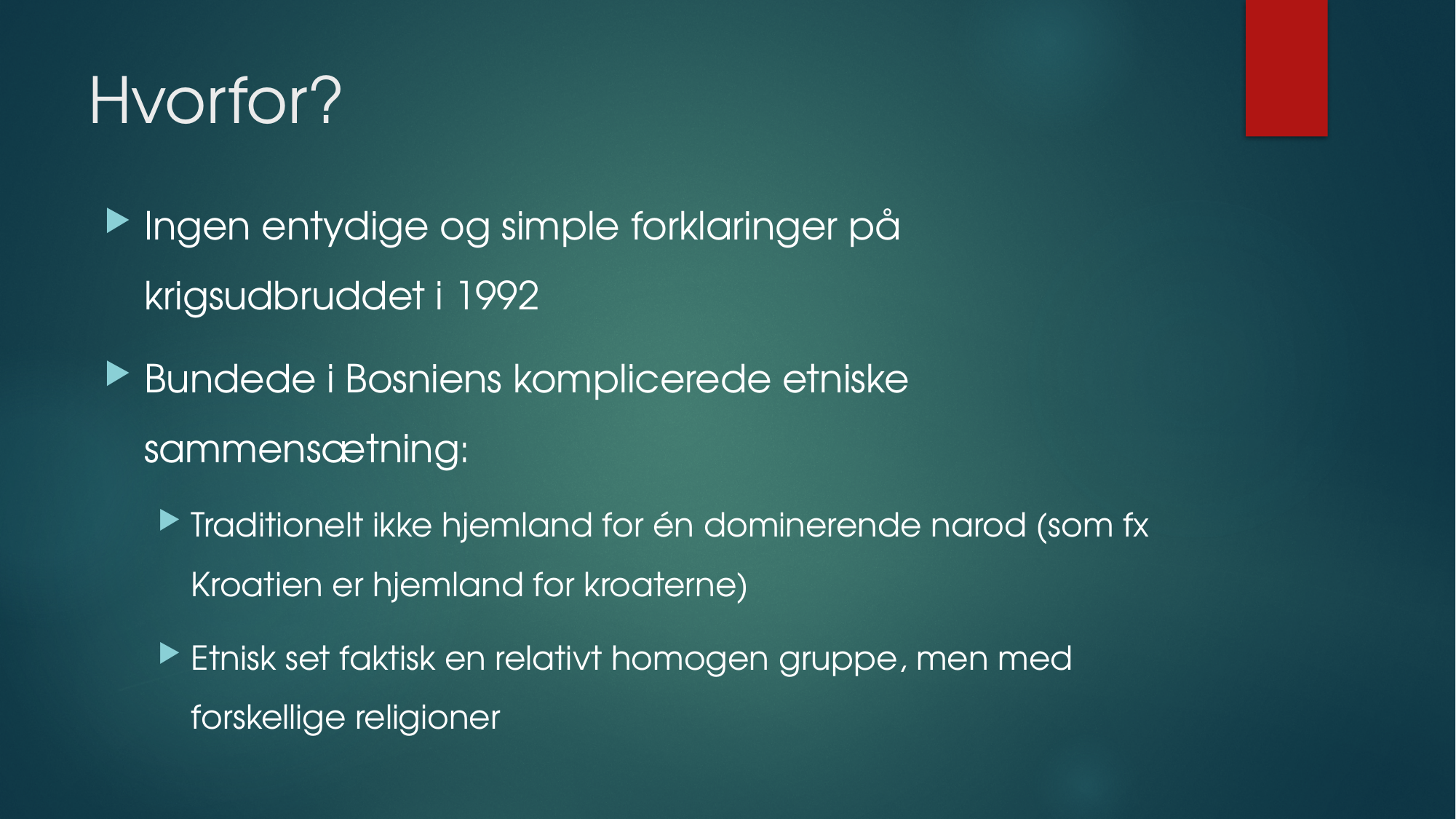

# Hvorfor?
Ingen entydige og simple forklaringer på krigsudbruddet i 1992
Bundede i Bosniens komplicerede etniske sammensætning:
Traditionelt ikke hjemland for én dominerende narod (som fx Kroatien er hjemland for kroaterne)
Etnisk set faktisk en relativt homogen gruppe, men med forskellige religioner